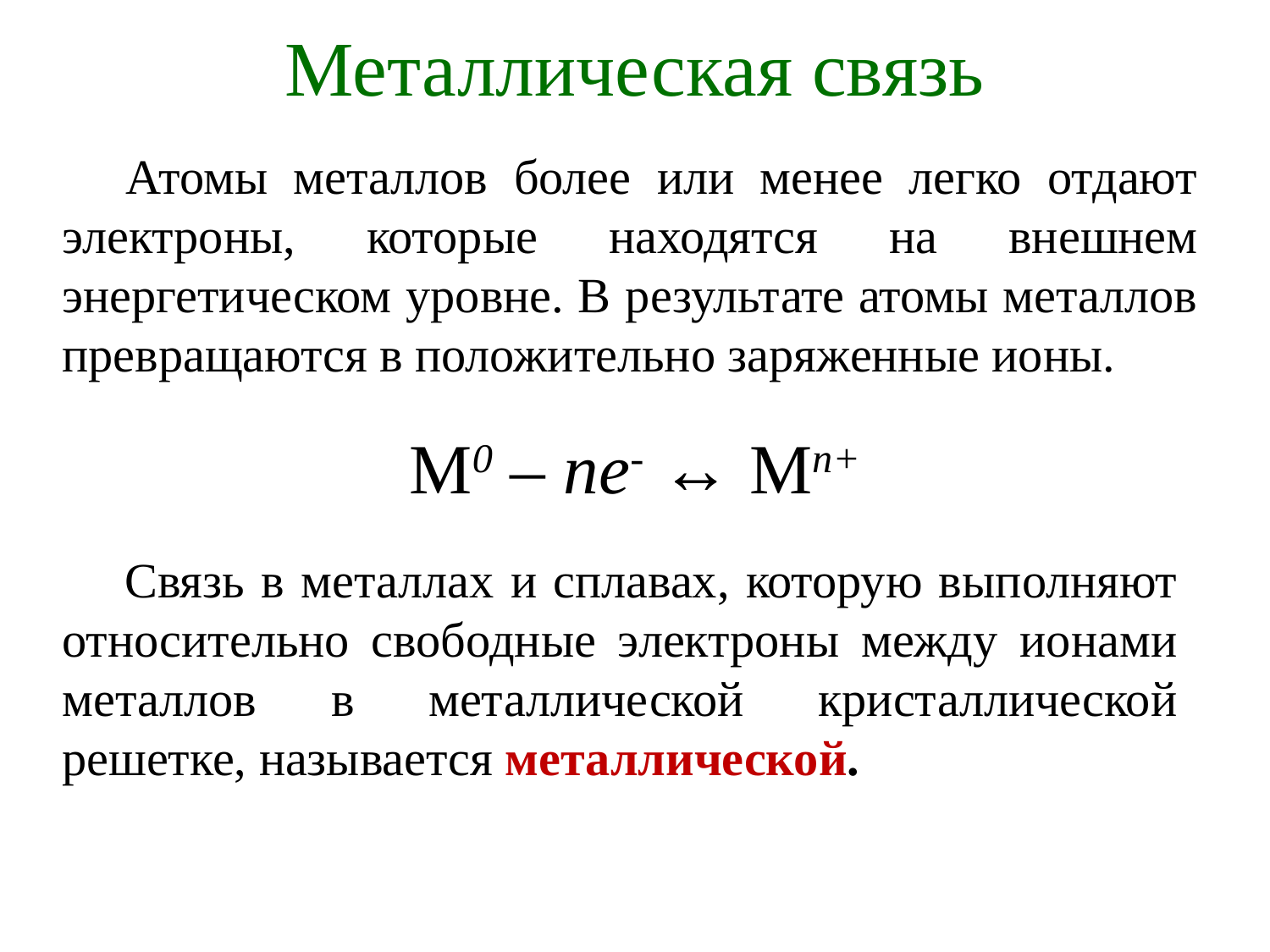

# Металлическая связь
Атомы металлов более или менее легко отдают электроны, которые находятся на внешнем энергетическом уровне. В результате атомы металлов превращаются в положительно заряженные ионы.
М0 – nе- ↔ Мn+
Связь в металлах и сплавах, которую выполняют относительно свободные электроны между ионами металлов в металлической кристаллической решетке, называется металлической.